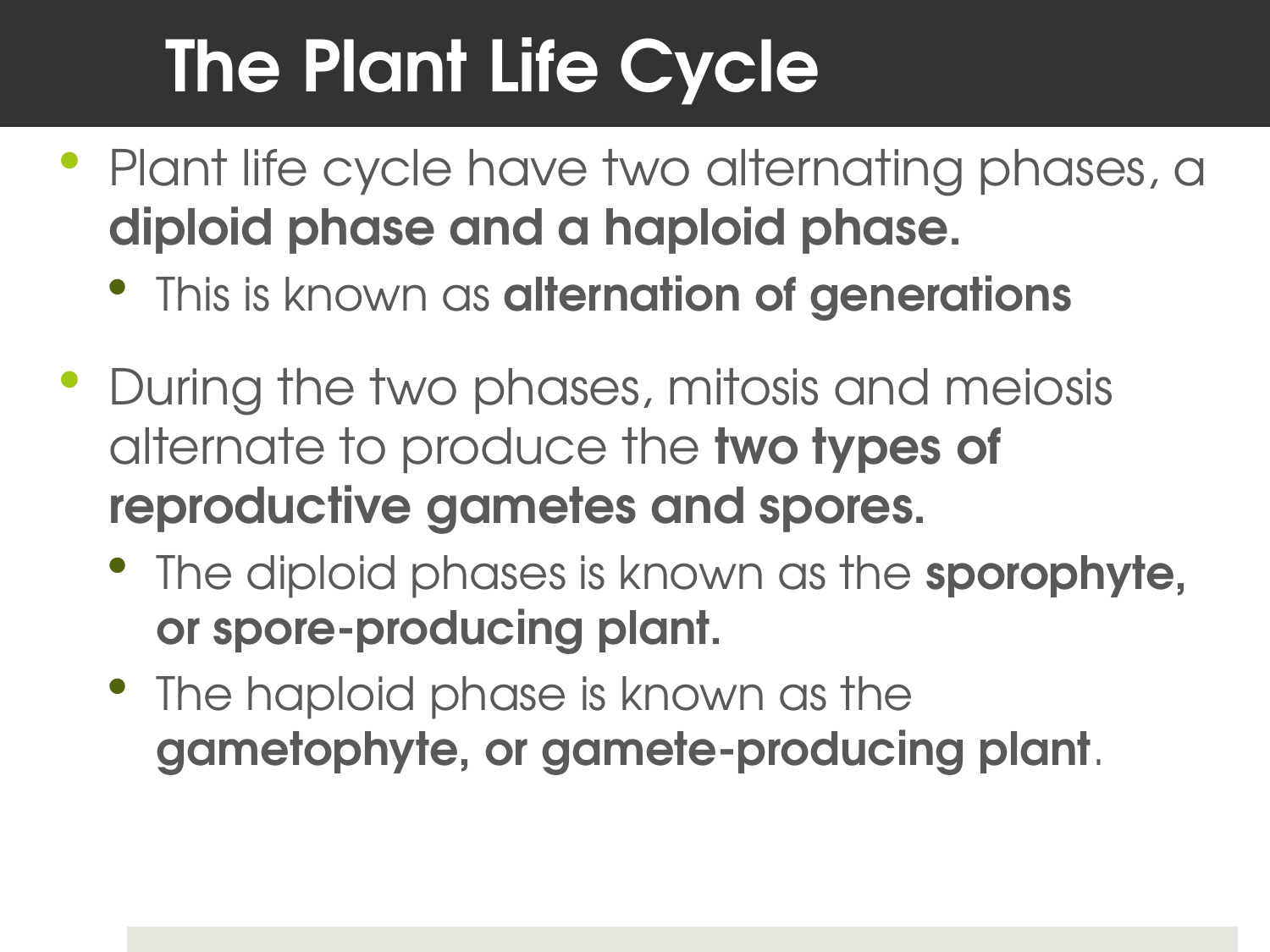

# The Plant Life Cycle
Plant life cycle have two alternating phases, a diploid phase and a haploid phase.
This is known as alternation of generations
During the two phases, mitosis and meiosis alternate to produce the two types of reproductive gametes and spores.
The diploid phases is known as the sporophyte, or spore-producing plant.
The haploid phase is known as the gametophyte, or gamete-producing plant.